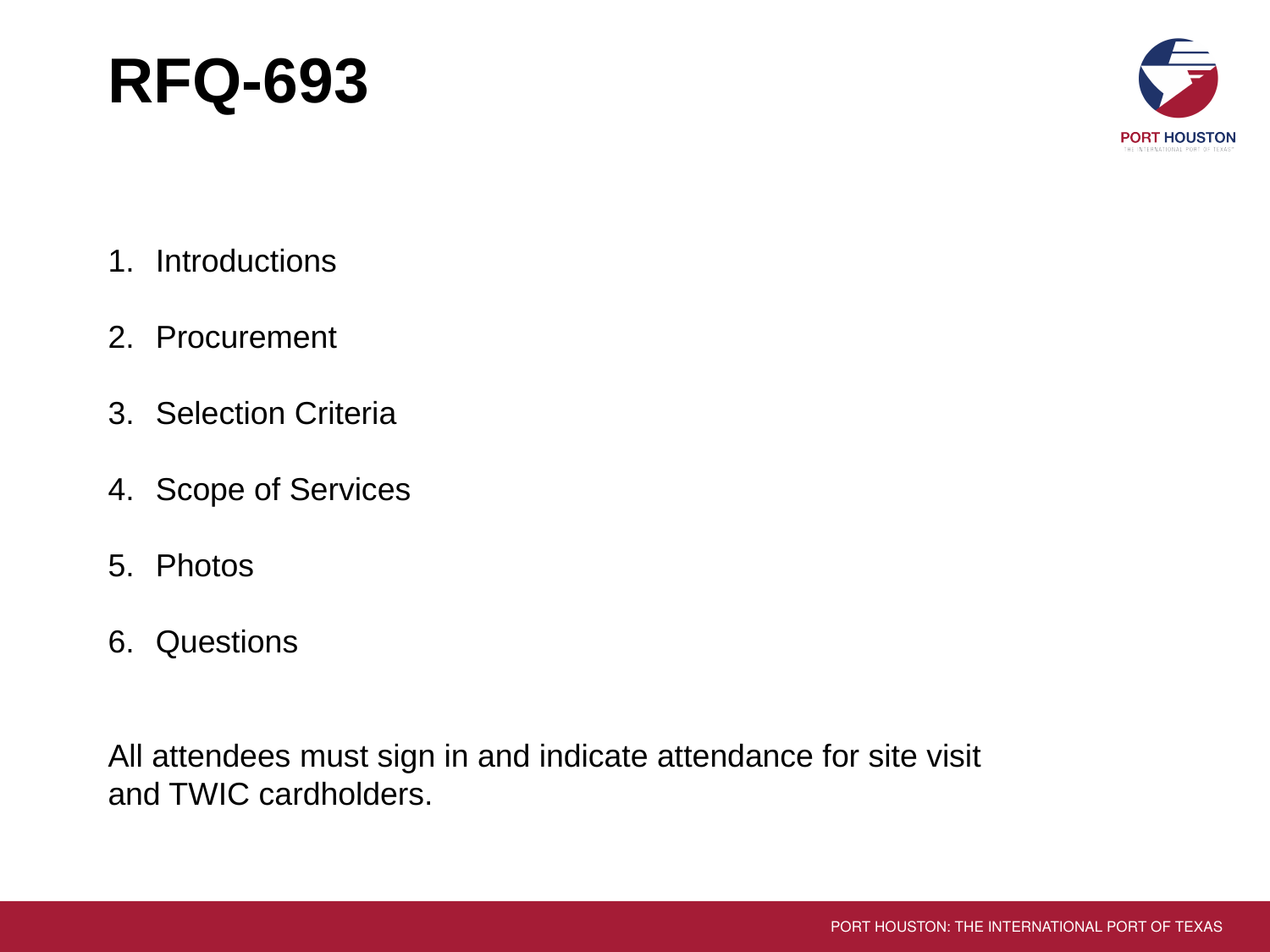

# RFQ-693
Introductions
Procurement
Selection Criteria
Scope of Services
Photos
Questions

All attendees must sign in and indicate attendance for site visit and TWIC cardholders.
Turning Basin